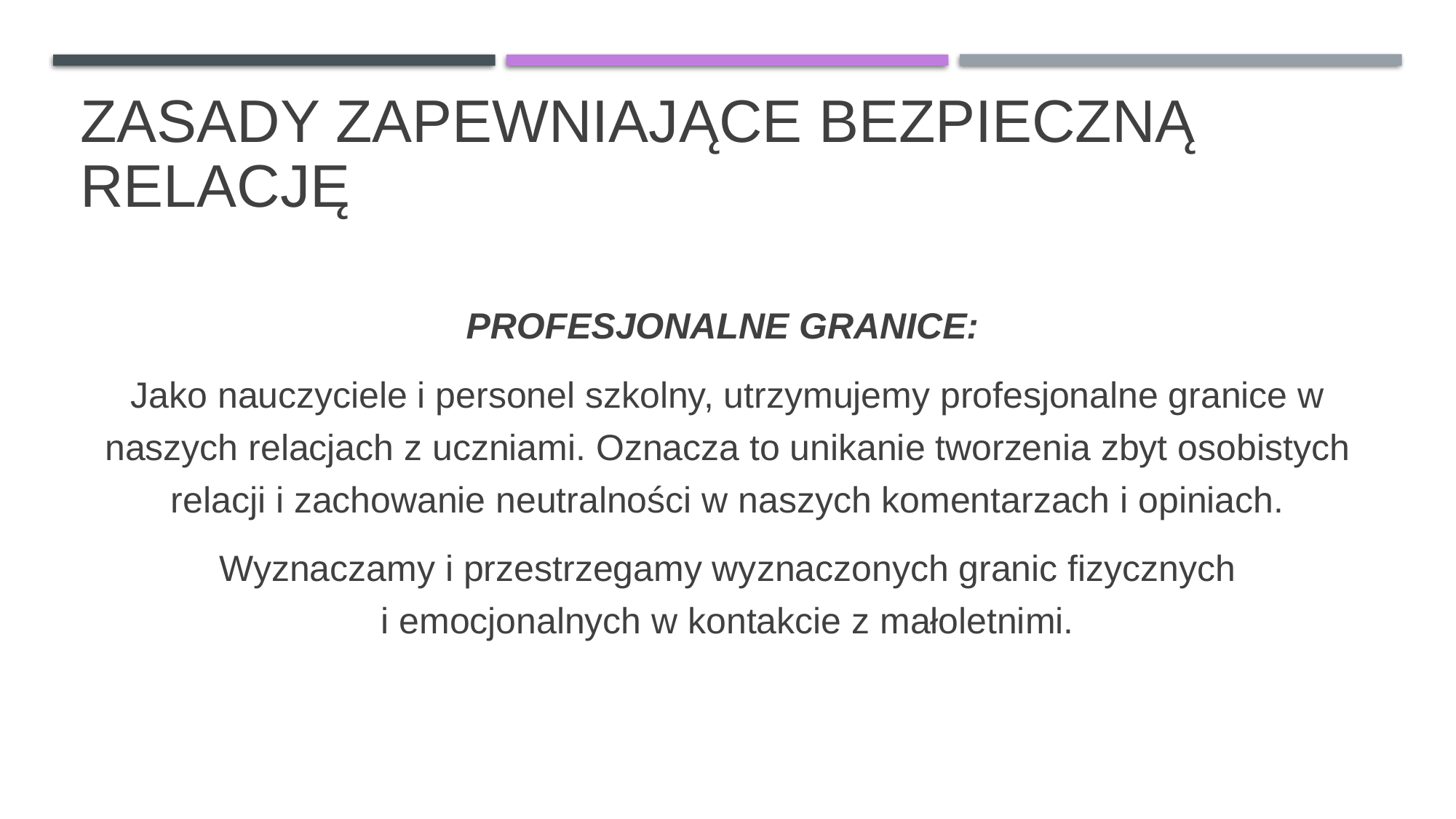

# Zasady zapewniające bezpieczną relację
PROFESJONALNE GRANICE:
Jako nauczyciele i personel szkolny, utrzymujemy profesjonalne granice w naszych relacjach z uczniami. Oznacza to unikanie tworzenia zbyt osobistych relacji i zachowanie neutralności w naszych komentarzach i opiniach.
Wyznaczamy i przestrzegamy wyznaczonych granic fizycznych
i emocjonalnych w kontakcie z małoletnimi.